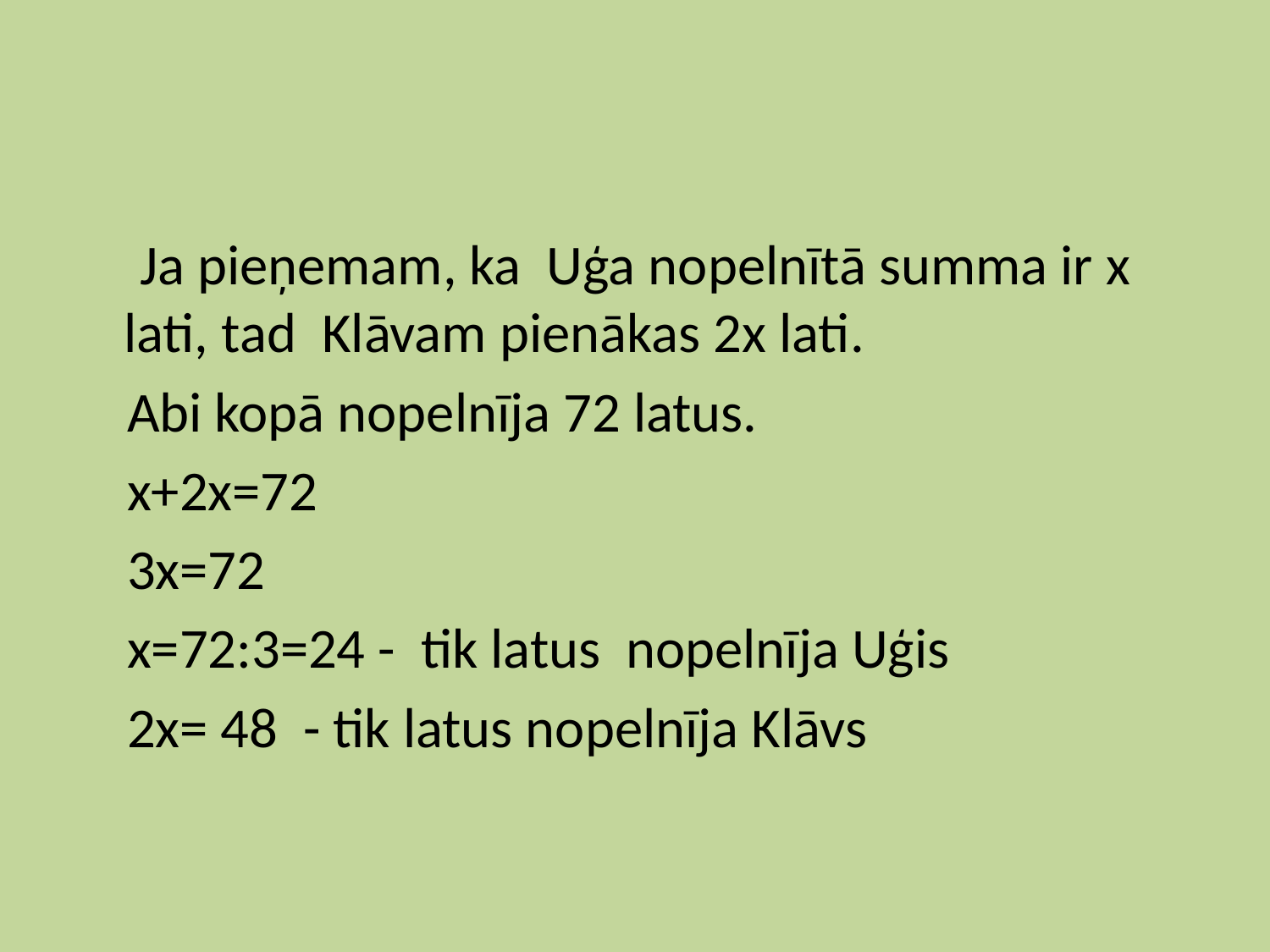

#
     Ja pieņemam, ka  Uģa nopelnītā summa ir x lati, tad  Klāvam pienākas 2x lati.
    Abi kopā nopelnīja 72 latus.
    x+2x=72
    3x=72
    x=72:3=24 -  tik latus  nopelnīja Uģis
    2x= 48  - tik latus nopelnīja Klāvs